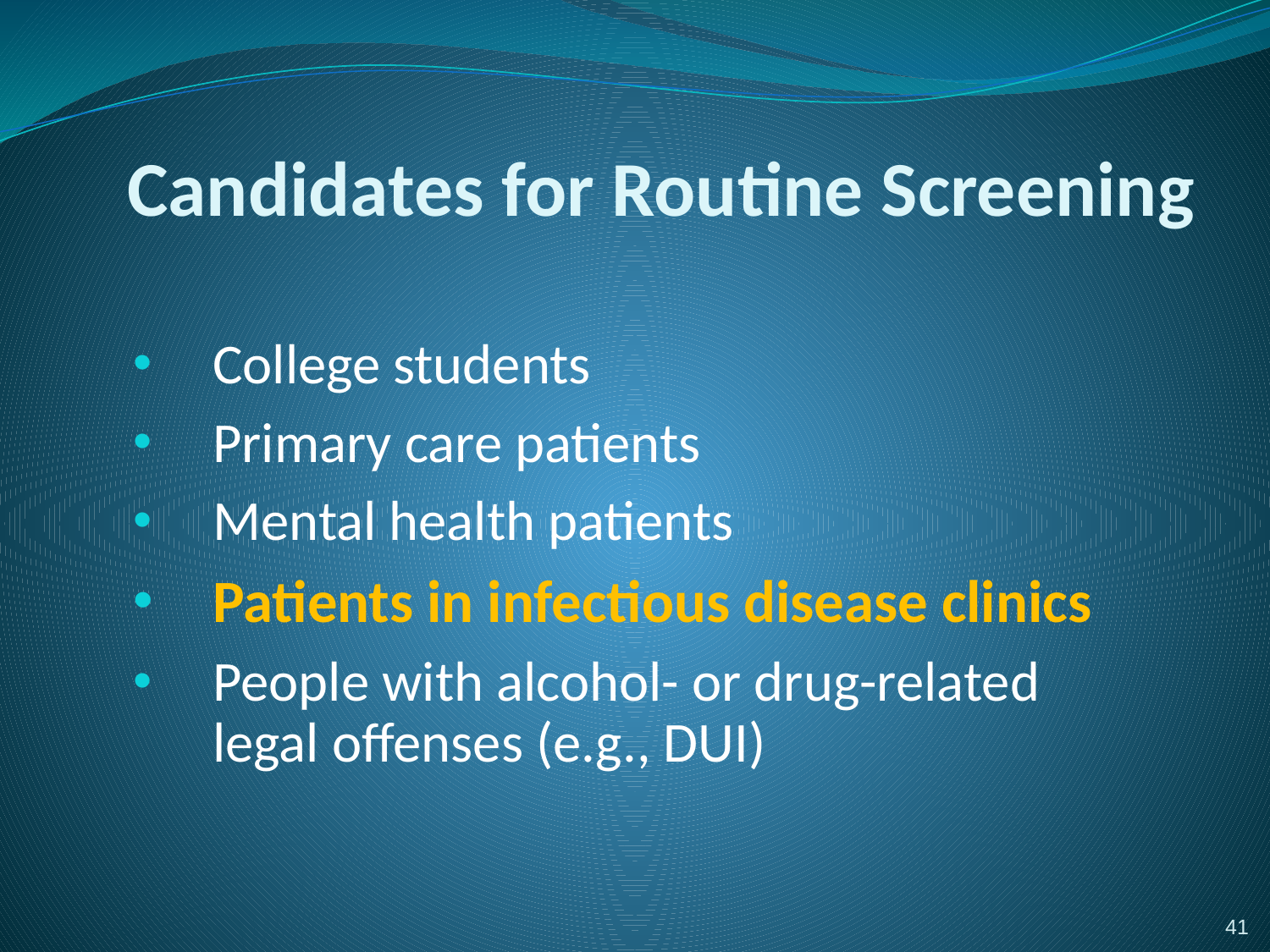

# Candidates for Routine Screening

College students
Primary care patients
Mental health patients
Patients in infectious disease clinics
People with alcohol- or drug-related legal offenses (e.g., DUI)
41